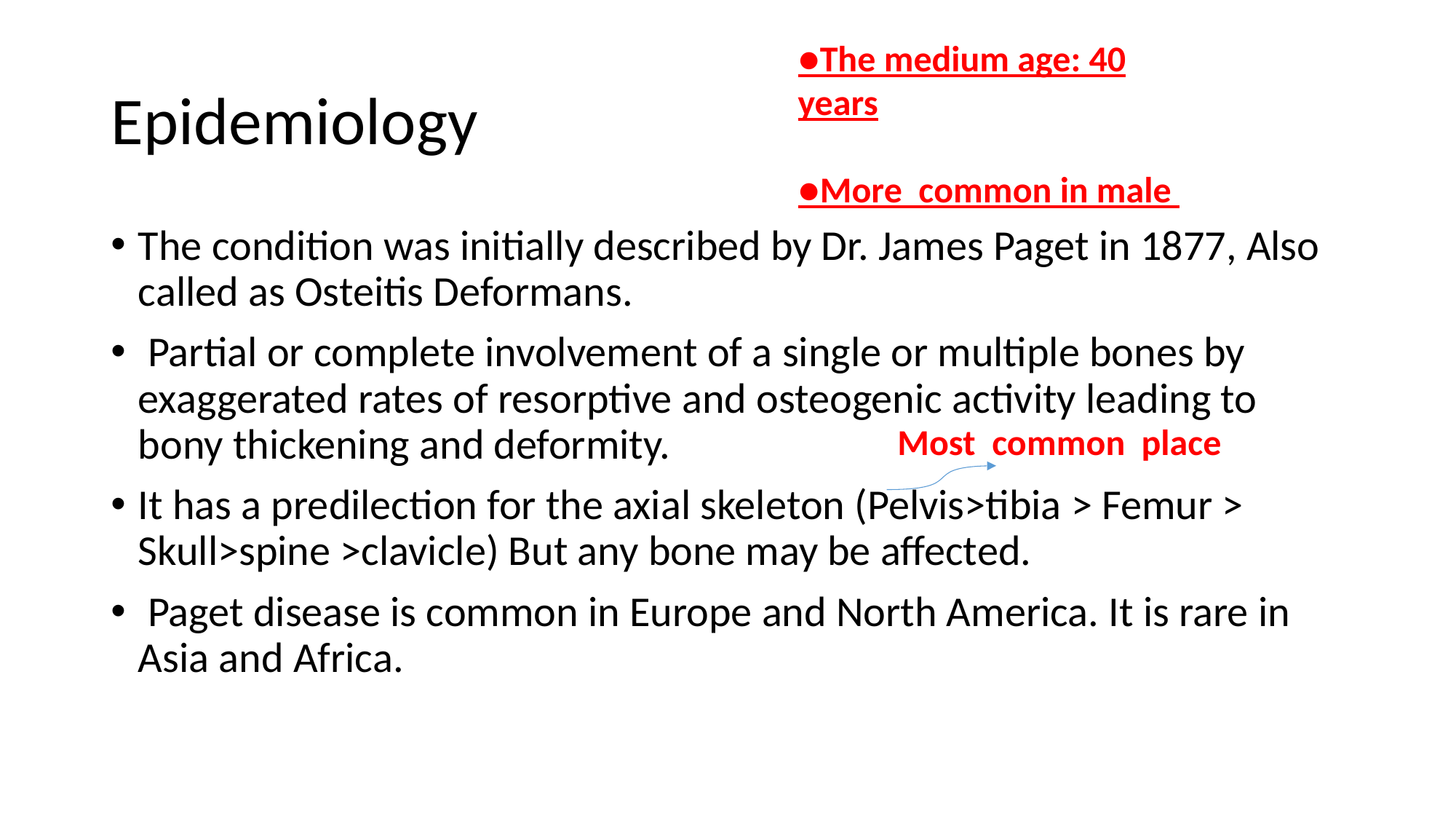

●The medium age: 40 years

●More  common in male
# Epidemiology
The condition was initially described by Dr. James Paget in 1877, Also called as Osteitis Deformans.
 Partial or complete involvement of a single or multiple bones by exaggerated rates of resorptive and osteogenic activity leading to bony thickening and deformity.
It has a predilection for the axial skeleton (Pelvis>tibia > Femur > Skull>spine >clavicle) But any bone may be affected.
 Paget disease is common in Europe and North America. It is rare in Asia and Africa.

Most  common  place